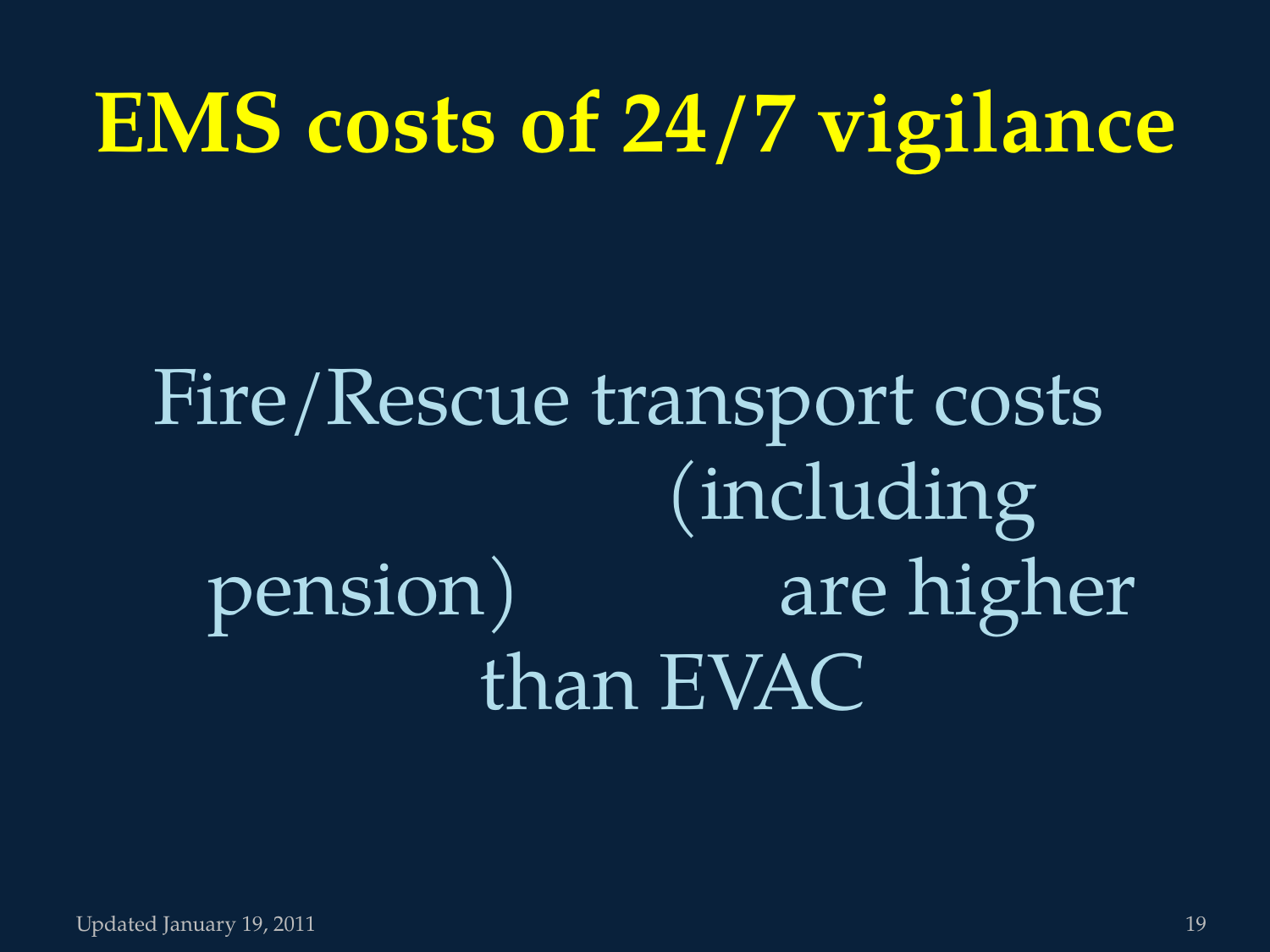

# EMS costs of 24/7 vigilance
    Fire/Rescue transport costs                       (including pension)             are higher than EVAC
Updated January 19, 2011
19